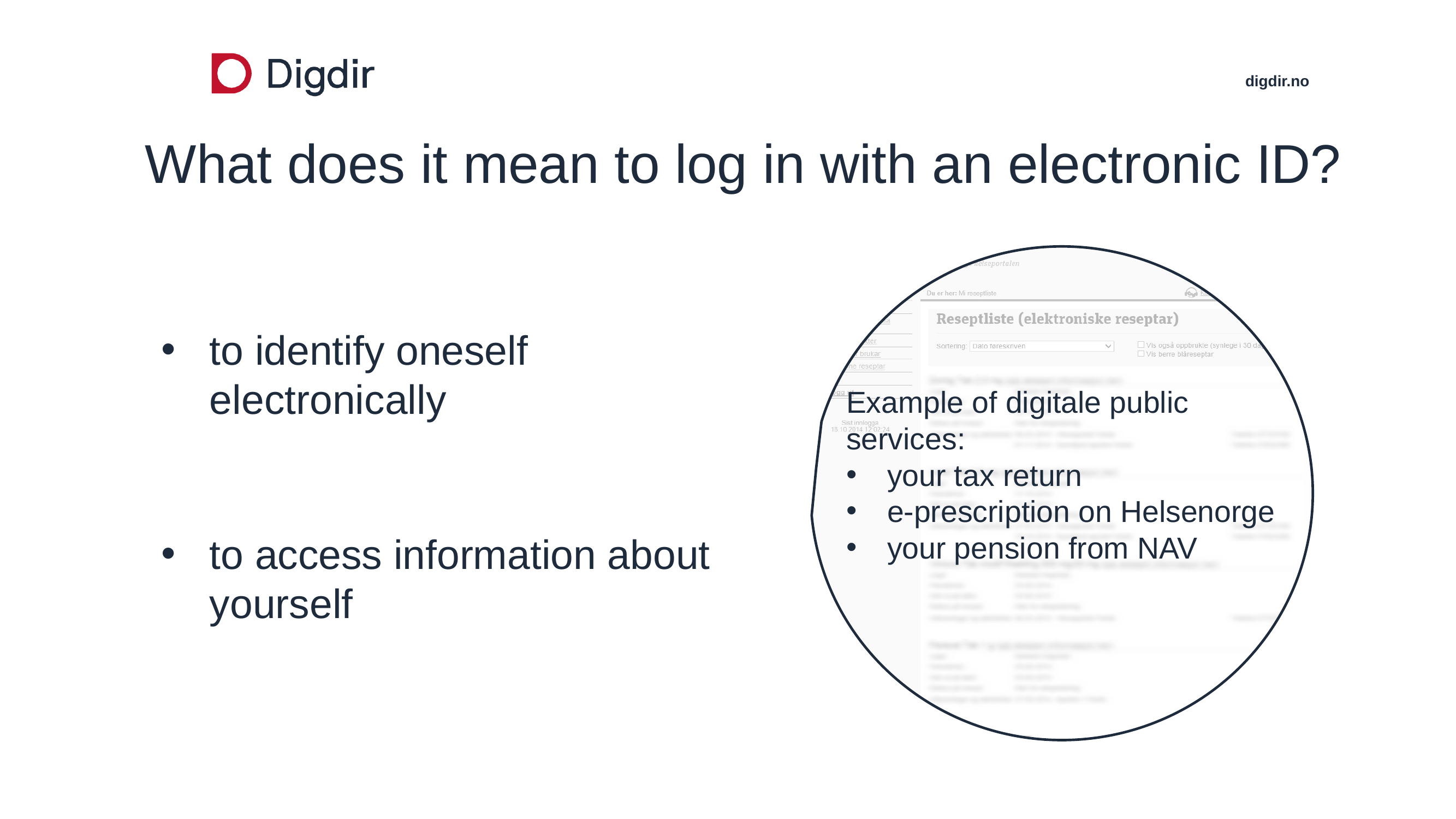

# What does it mean to log in with an electronic ID?

to identify oneself electronically

to access information about yourself

Example of digitale public services:
your tax return
e-prescription on Helsenorge
your pension from NAV